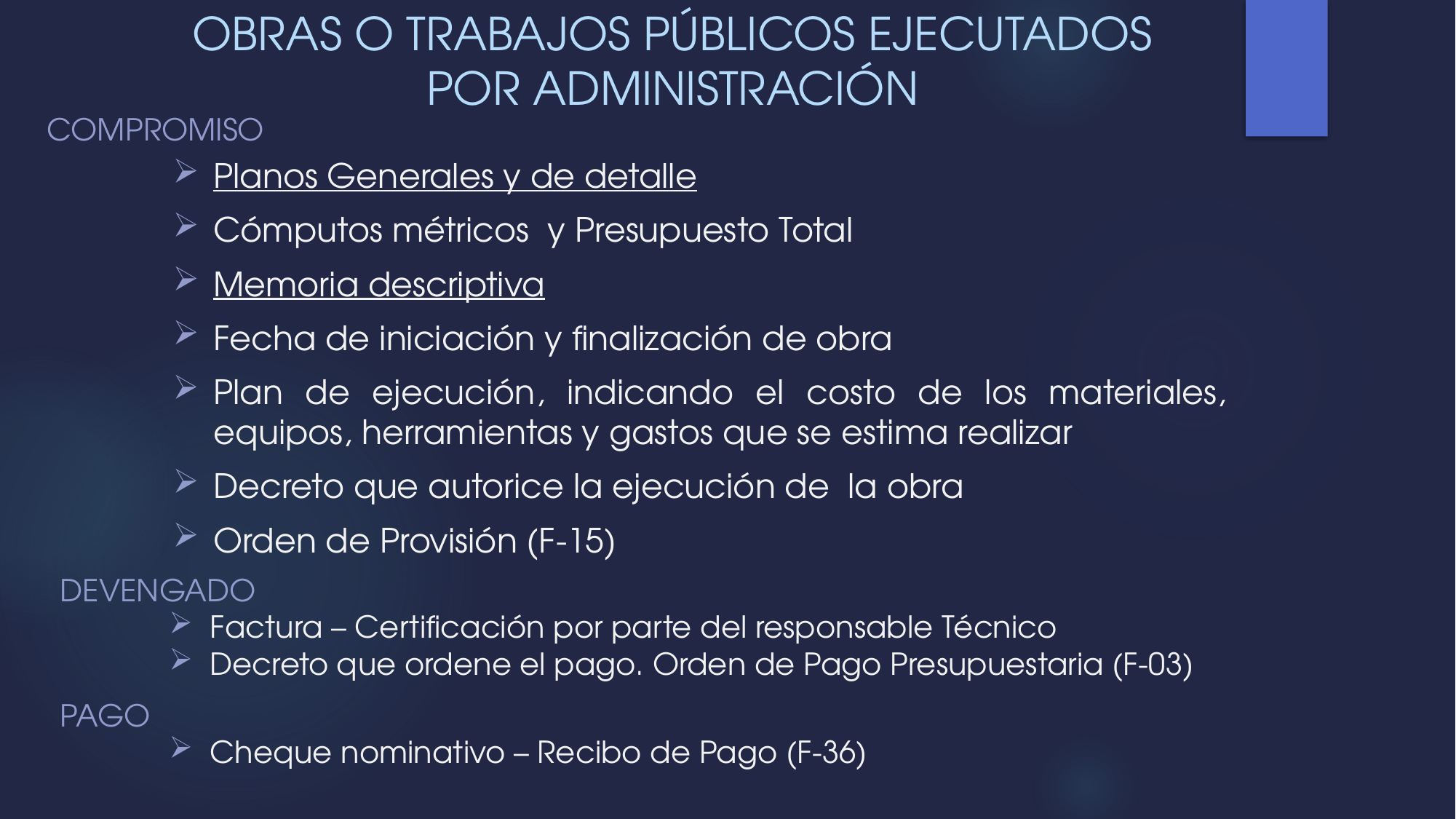

# OBRAS O TRABAJOS PÚBLICOS EJECUTADOS POR ADMINISTRACIÓN
COMPROMISO
Planos Generales y de detalle
Cómputos métricos  y Presupuesto Total
Memoria descriptiva
Fecha de iniciación y finalización de obra
Plan de ejecución, indicando el costo de los materiales, equipos, herramientas y gastos que se estima realizar
Decreto que autorice la ejecución de  la obra
Orden de Provisión (F-15)
DEVENGADO
Factura – Certificación por parte del responsable Técnico
Decreto que ordene el pago. Orden de Pago Presupuestaria (F-03)
PAGO
Cheque nominativo – Recibo de Pago (F-36)